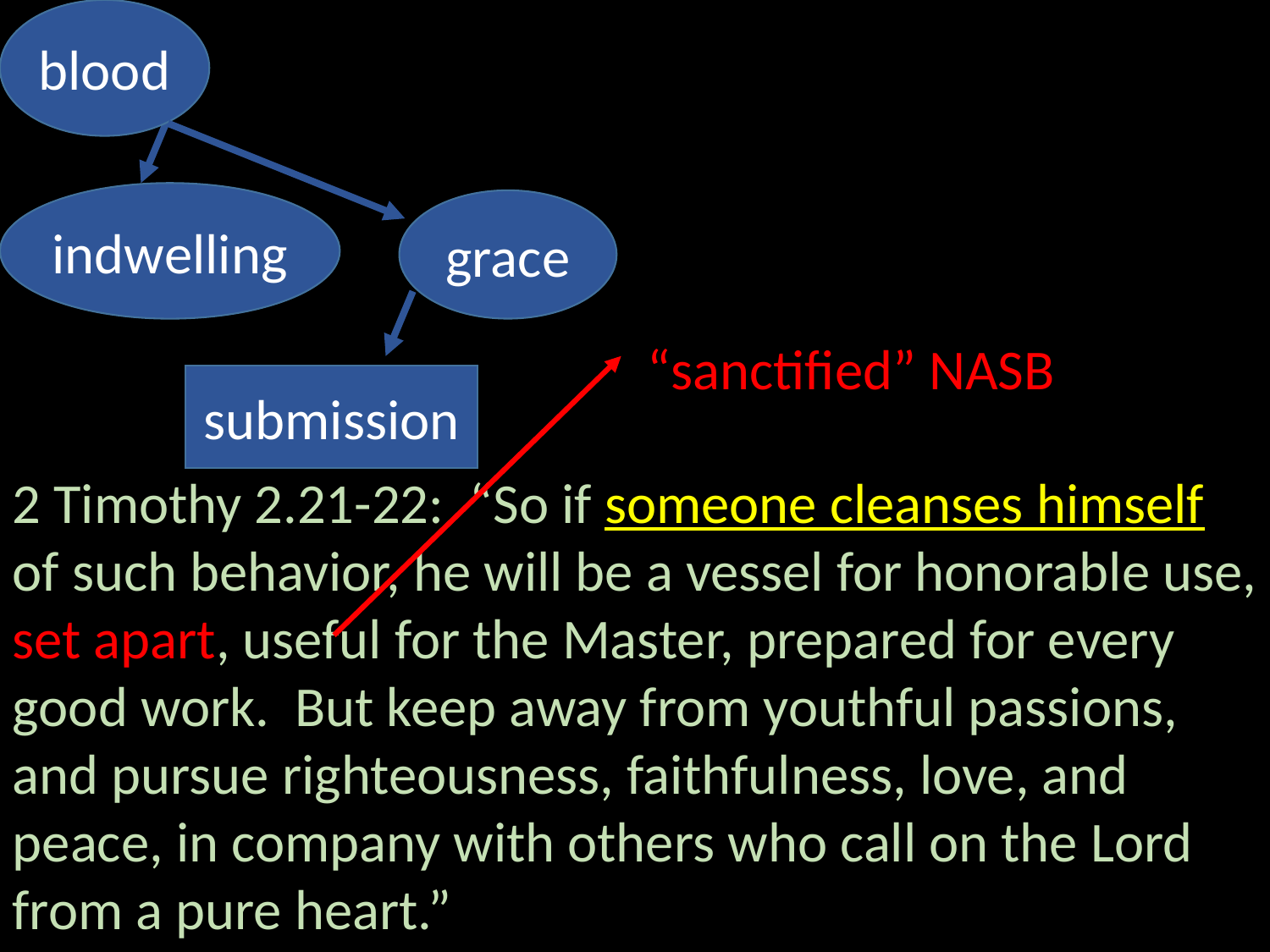

blood
grace
indwelling
submission
“sanctified” NASB
2 Timothy 2.21-22:  “So if someone cleanses himself of such behavior, he will be a vessel for honorable use, set apart, useful for the Master, prepared for every good work.  But keep away from youthful passions, and pursue righteousness, faithfulness, love, and peace, in company with others who call on the Lord from a pure heart.”